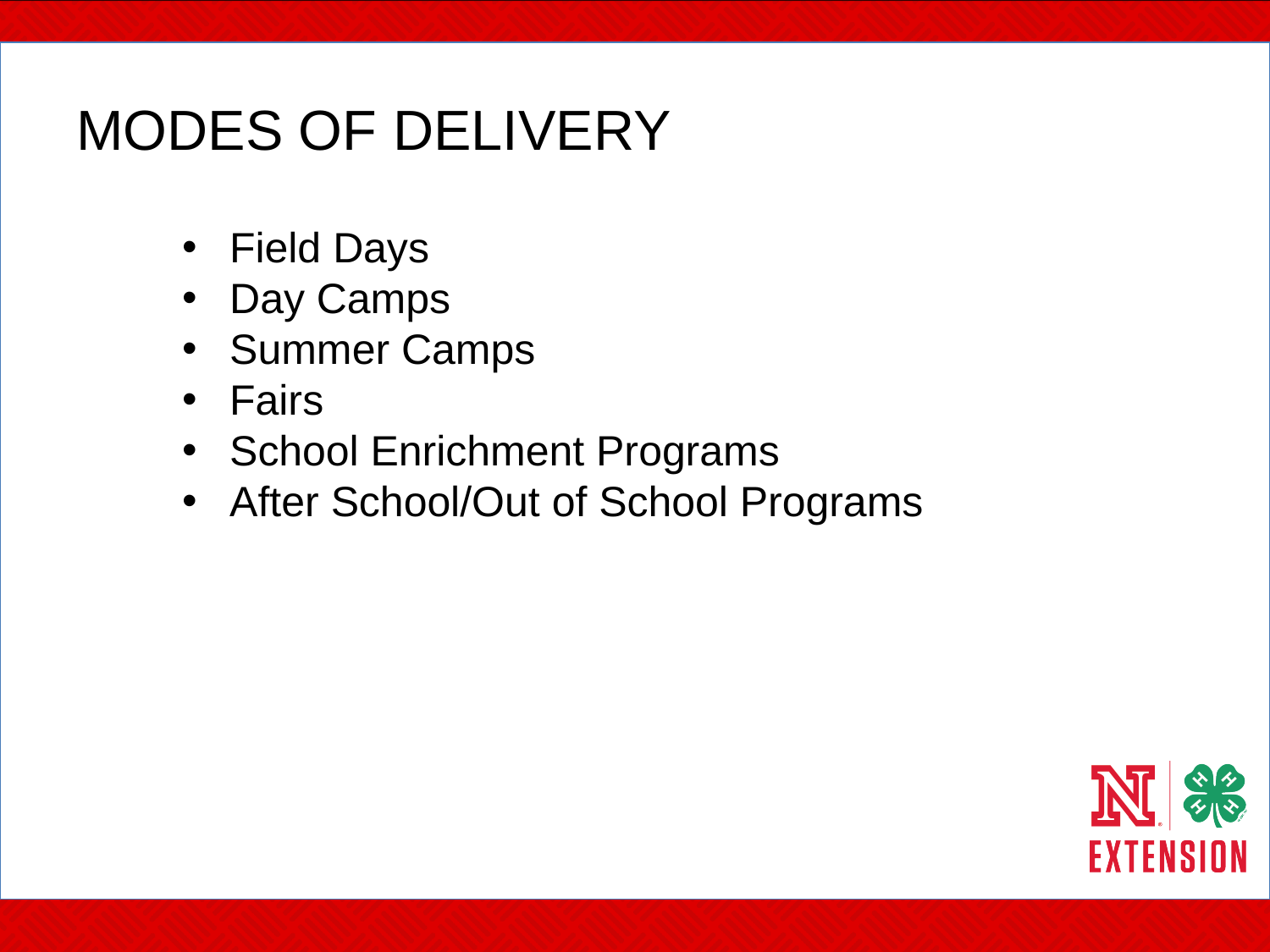

# MODES OF DELIVERY
Field Days
Day Camps
Summer Camps
Fairs
School Enrichment Programs
After School/Out of School Programs